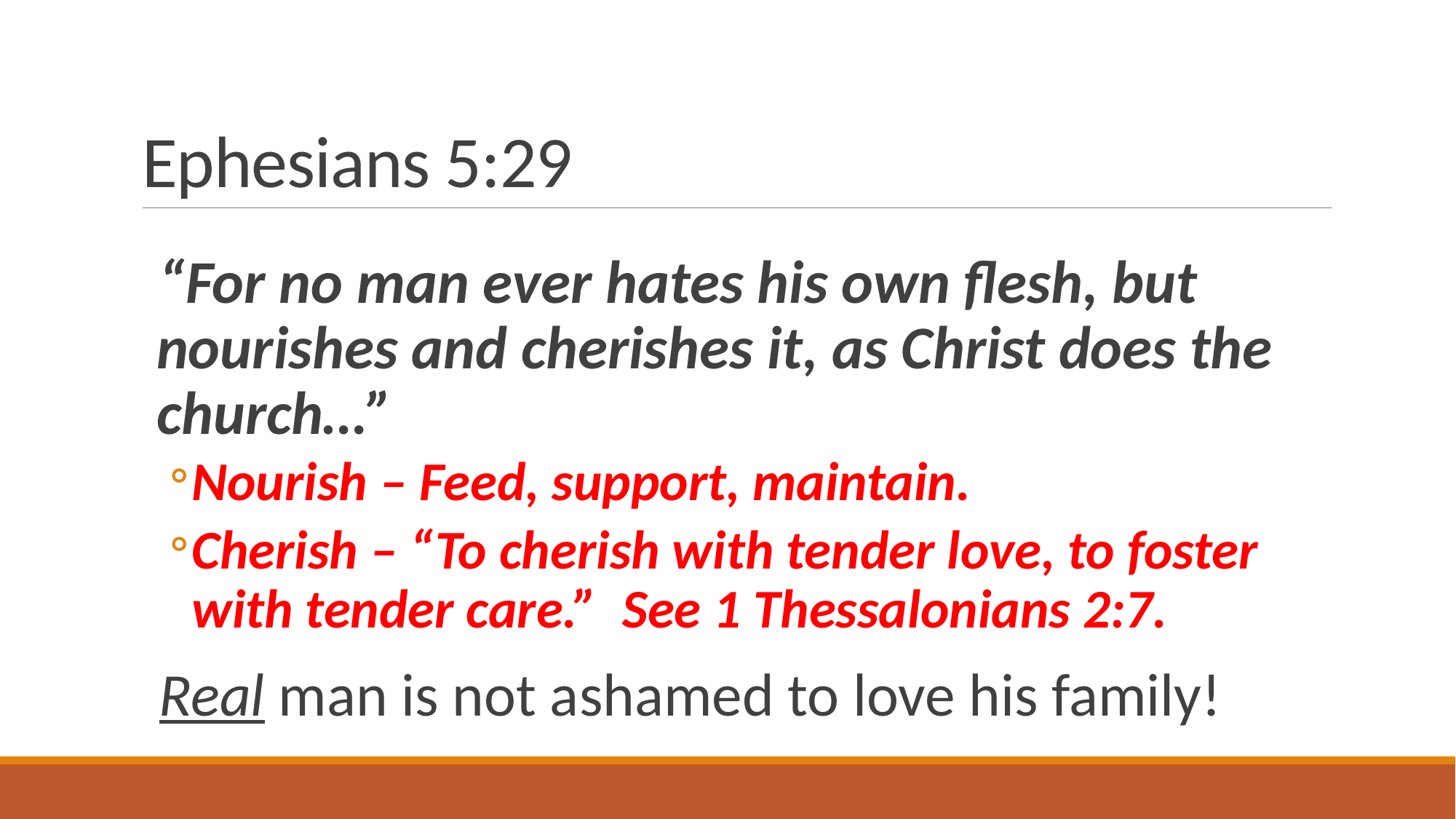

# Ephesians 5:29
“For no man ever hates his own flesh, but nourishes and cherishes it, as Christ does the church…”
Nourish – Feed, support, maintain.
Cherish – “To cherish with tender love, to foster with tender care.”  See 1 Thessalonians 2:7.
Real man is not ashamed to love his family!